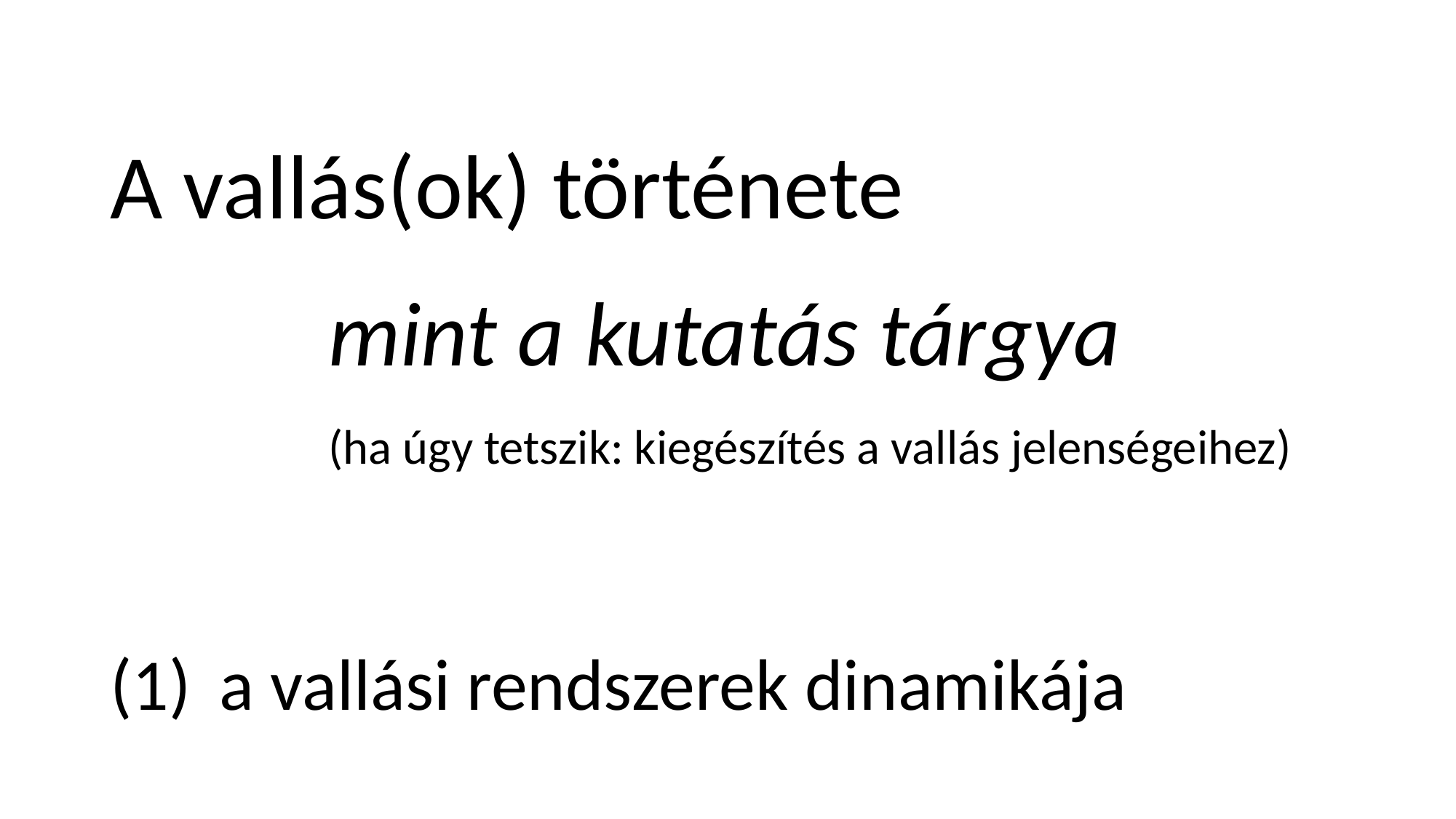

A vallás(ok) története
		mint a kutatás tárgya
		(ha úgy tetszik: kiegészítés a vallás jelenségeihez)
# (1) 	a vallási rendszerek dinamikája